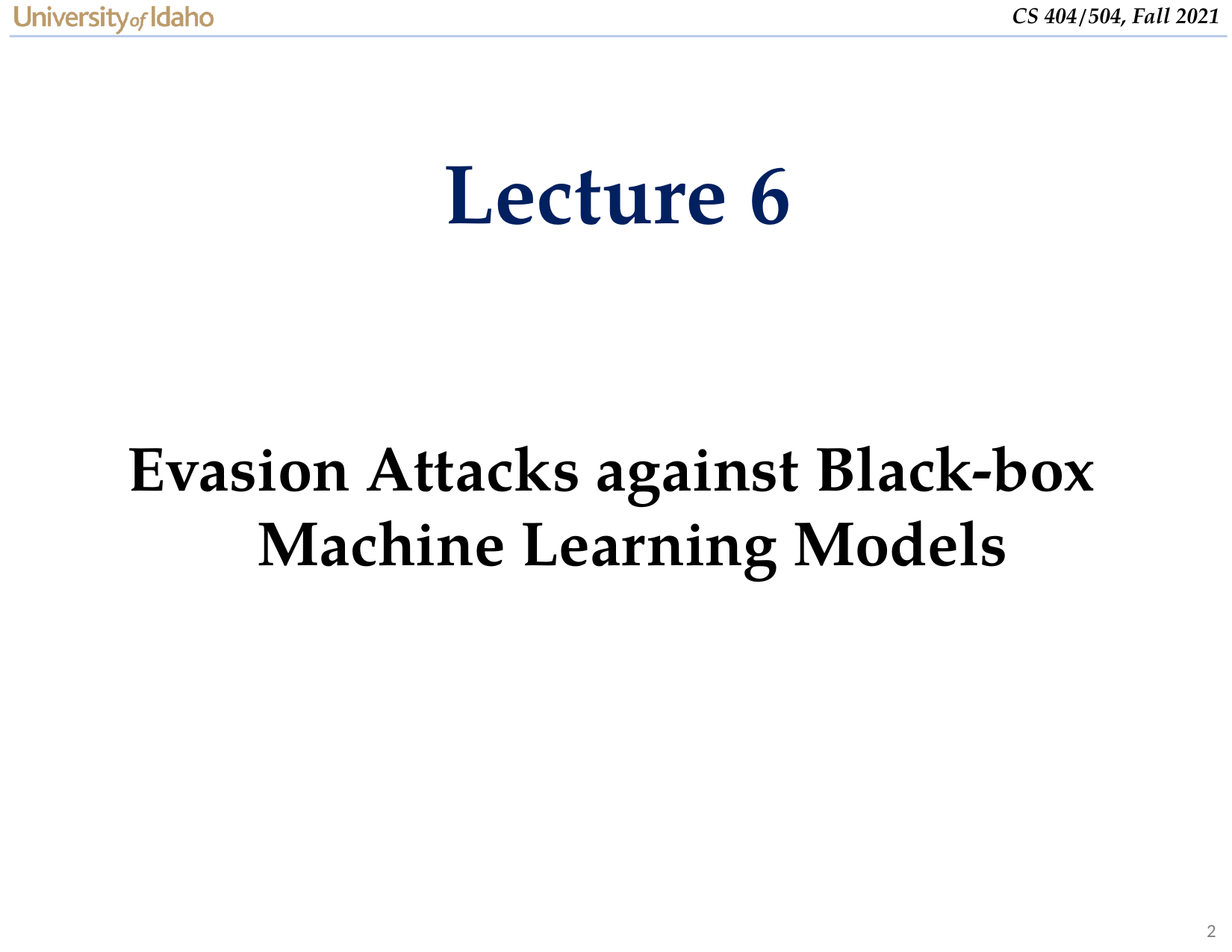

# Lecture 6
Evasion Attacks against Black-box Machine Learning Models